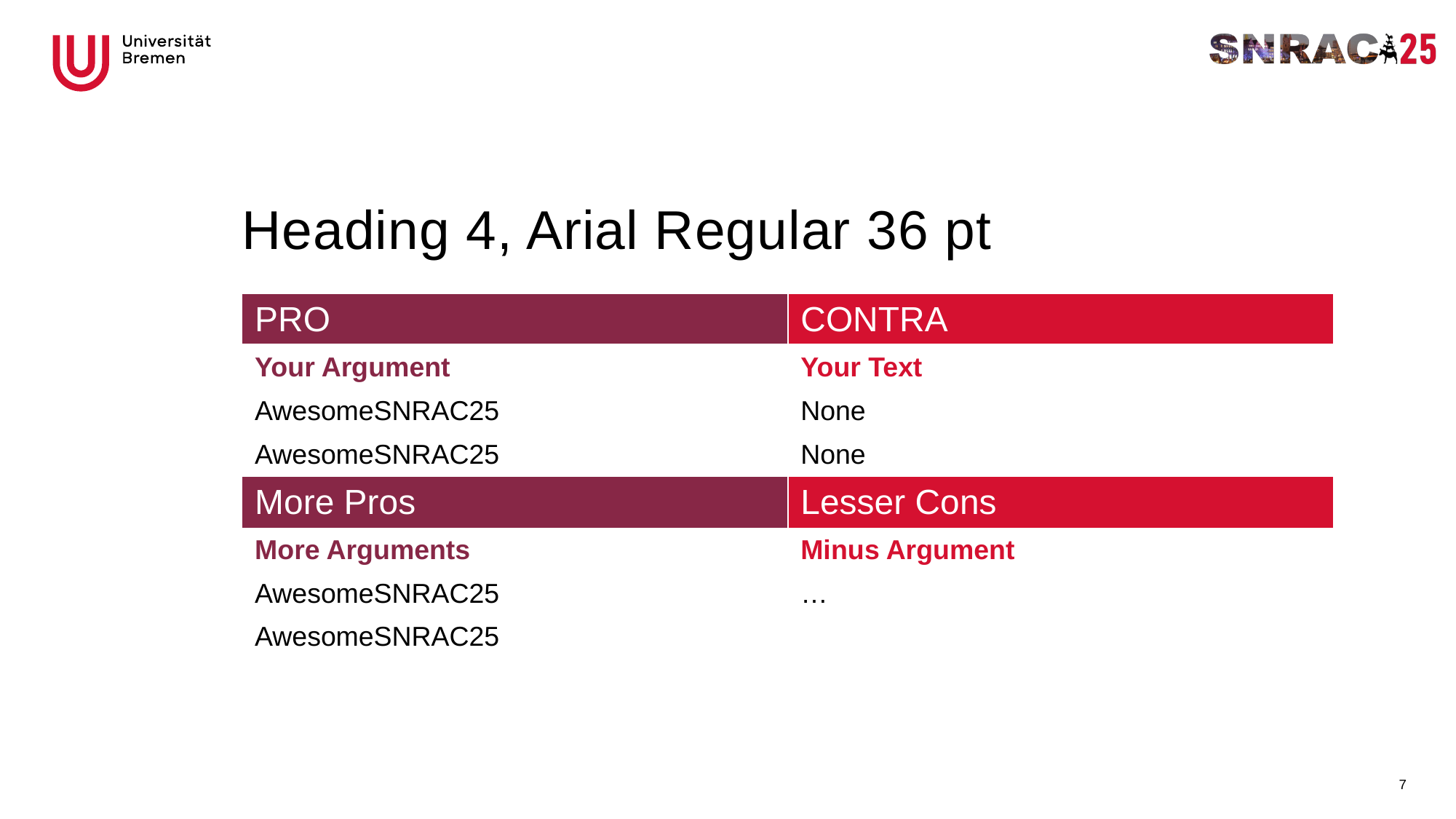

# Heading 4, Arial Regular 36 pt
| PRO | CONTRA |
| --- | --- |
| Your Argument | Your Text |
| AwesomeSNRAC25 | None |
| AwesomeSNRAC25 | None |
| More Pros | Lesser Cons |
| More Arguments | Minus Argument |
| AwesomeSNRAC25 | … |
| AwesomeSNRAC25 |  |